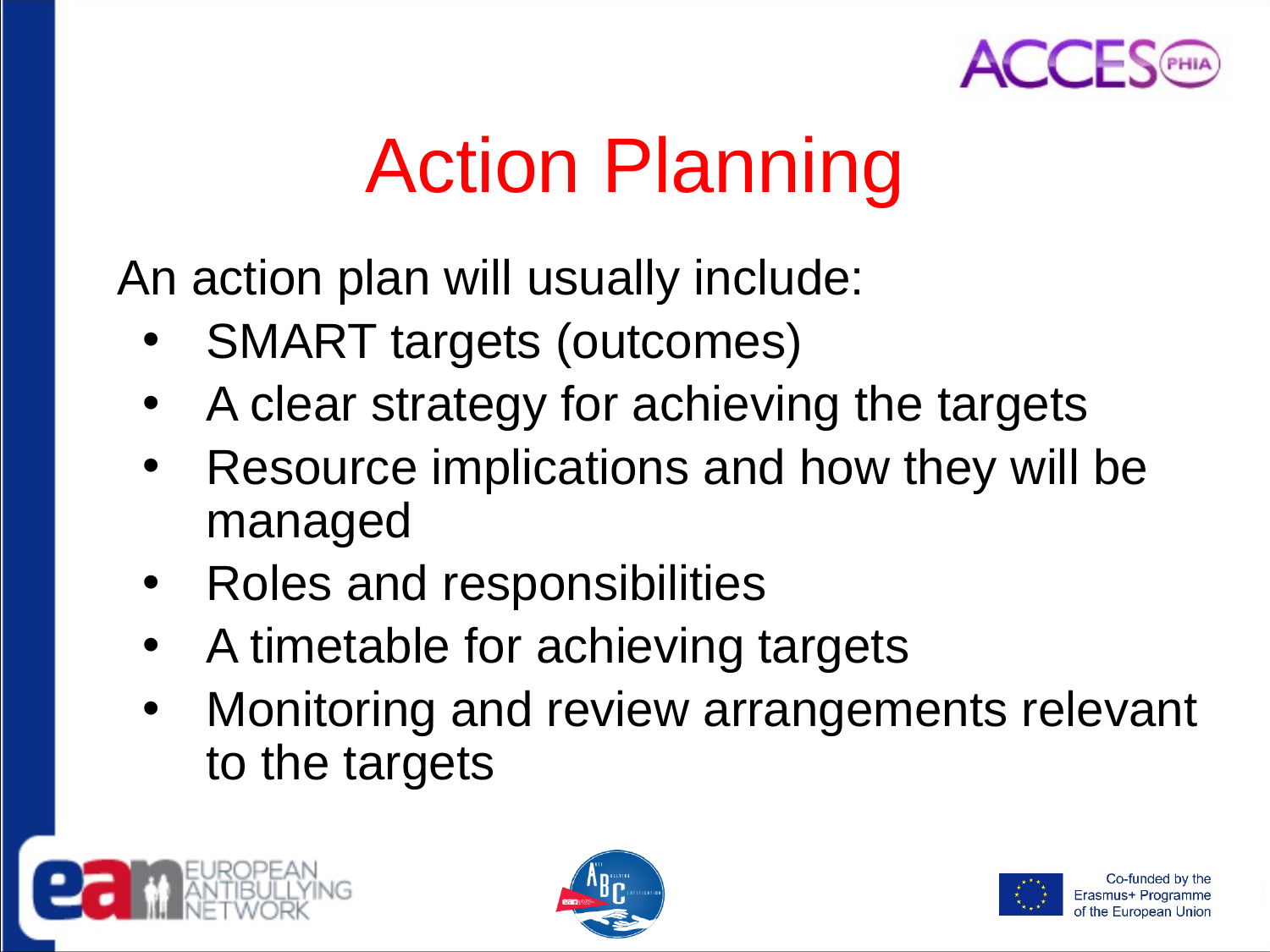

# Action Planning
An action plan will usually include:
SMART targets (outcomes)
A clear strategy for achieving the targets
Resource implications and how they will be managed
Roles and responsibilities
A timetable for achieving targets
Monitoring and review arrangements relevant to the targets